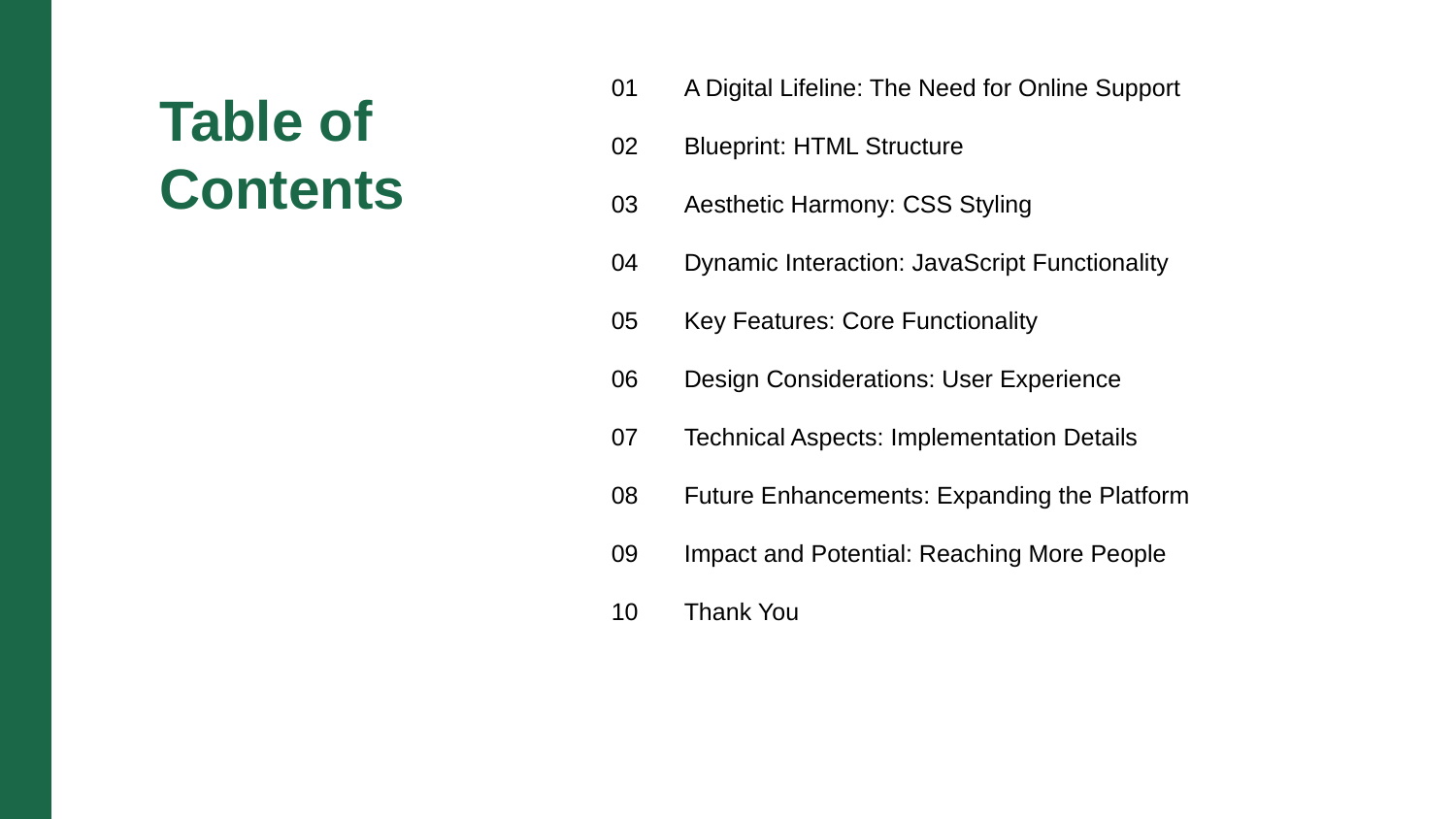

01
A Digital Lifeline: The Need for Online Support
Table of Contents
02
Blueprint: HTML Structure
03
Aesthetic Harmony: CSS Styling
04
Dynamic Interaction: JavaScript Functionality
05
Key Features: Core Functionality
06
Design Considerations: User Experience
07
Technical Aspects: Implementation Details
08
Future Enhancements: Expanding the Platform
09
Impact and Potential: Reaching More People
10
Thank You